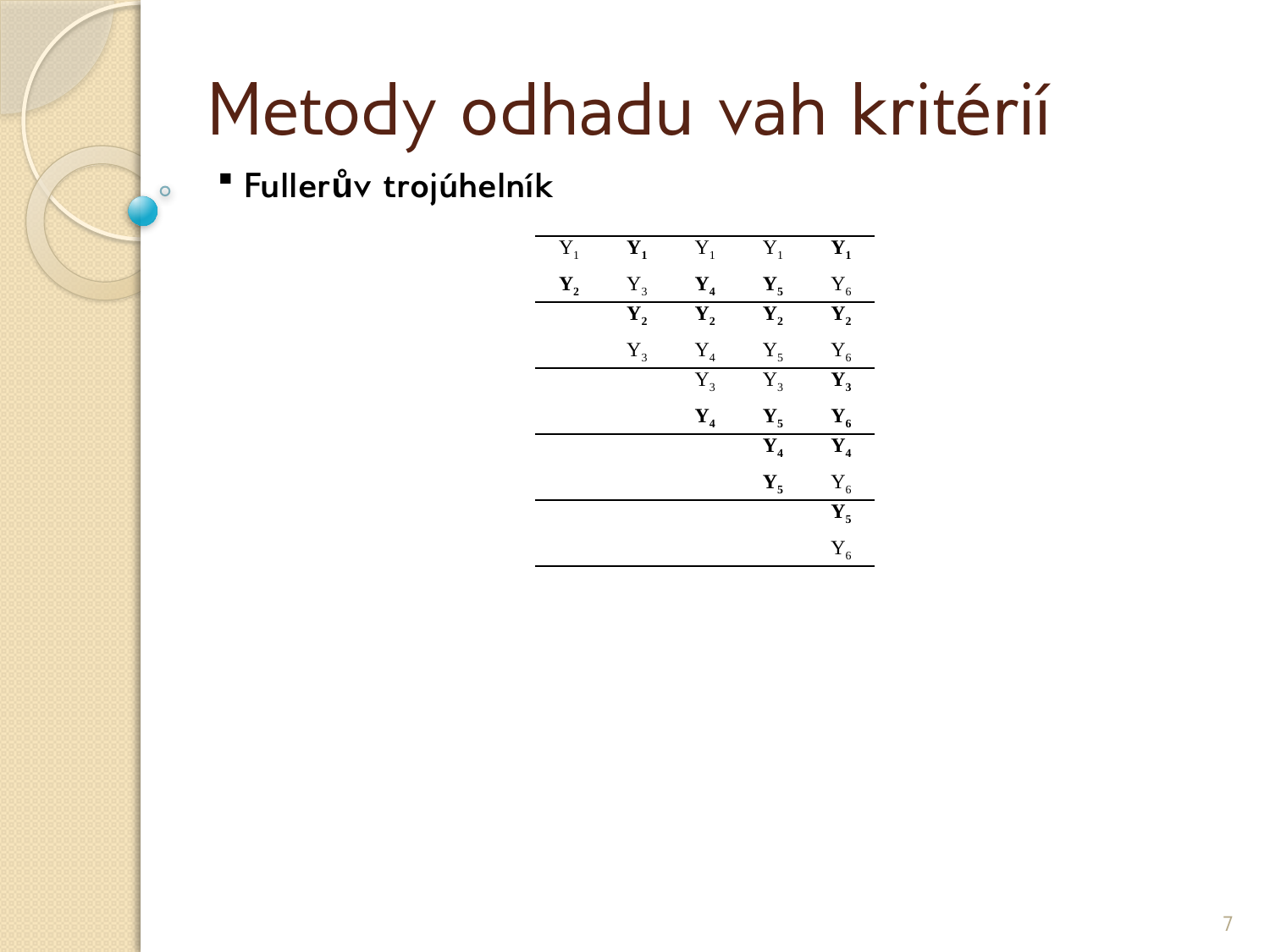

# Metody odhadu vah kritérií
 Fullerův trojúhelník
| Y1 Y2 | Y1 Y3 | Y1 Y4 | Y1 Y5 | Y1 Y6 |
| --- | --- | --- | --- | --- |
|  | Y2 Y3 | Y2 Y4 | Y2 Y5 | Y2 Y6 |
|  |  | Y3 Y4 | Y3 Y5 | Y3 Y6 |
|  |  |  | Y4 Y5 | Y4 Y6 |
|  |  |  |  | Y5 Y6 |
7